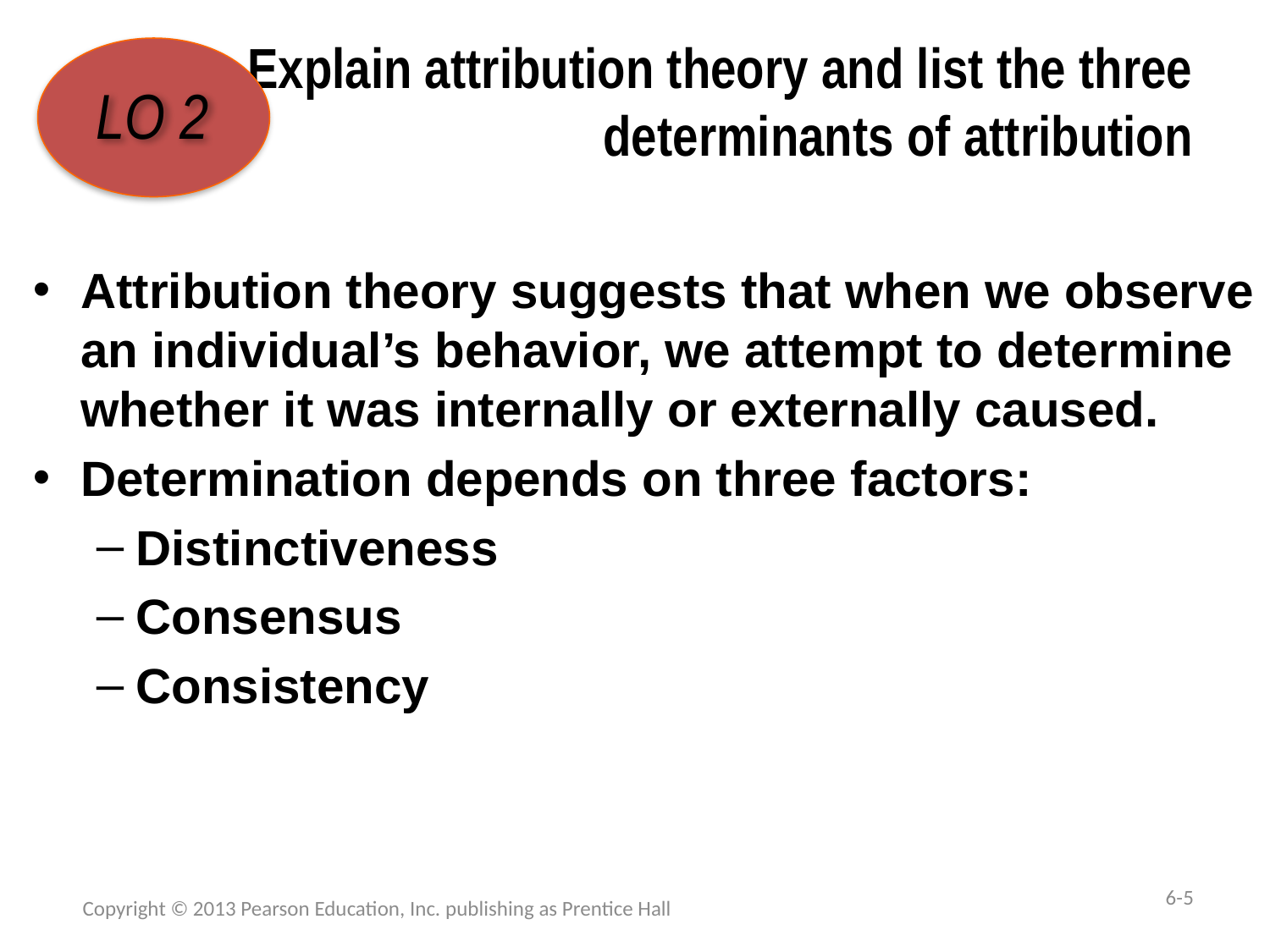

# Explain attribution theory and list the three determinants of attribution

LO 2
Attribution theory suggests that when we observe an individual’s behavior, we attempt to determine whether it was internally or externally caused.
Determination depends on three factors:
Distinctiveness
Consensus
Consistency

6-5
Copyright © 2013 Pearson Education, Inc. publishing as Prentice Hall